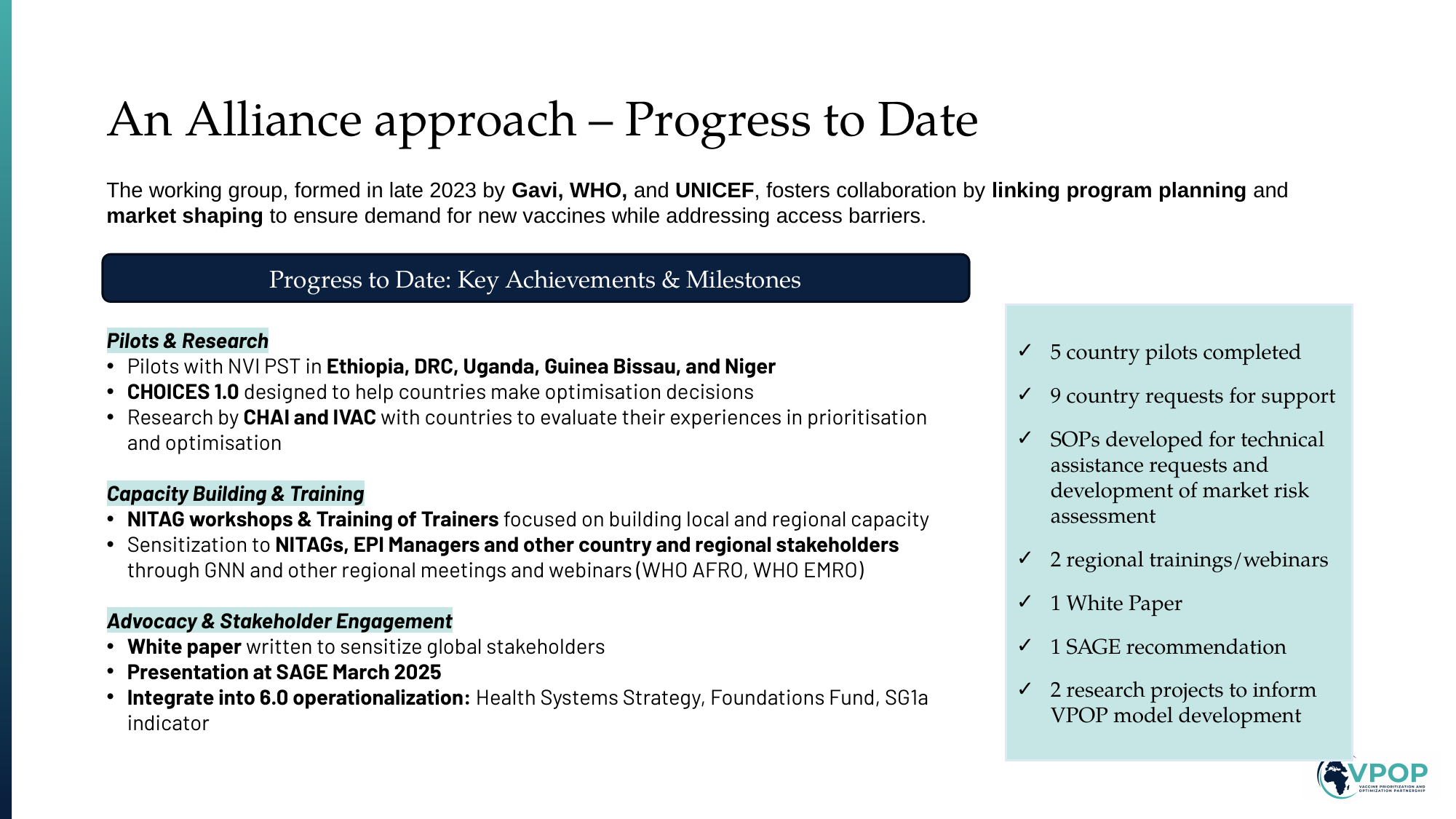

# An Alliance approach – Progress to Date
The working group, formed in late 2023 by Gavi, WHO, and UNICEF, fosters collaboration by linking program planning and market shaping to ensure demand for new vaccines while addressing access barriers.
Progress to Date: Key Achievements & Milestones
5 country pilots completed
9 country requests for support
SOPs developed for technical assistance requests and development of market risk assessment
2 regional trainings/webinars
1 White Paper
1 SAGE recommendation
2 research projects to inform VPOP model development
Pilots & Research
Pilots with NVI PST in Ethiopia, DRC, Uganda, Guinea Bissau, and Niger
CHOICES 1.0 designed to help countries make optimisation decisions
Research by CHAI and IVAC with countries to evaluate their experiences in prioritisation and optimisation

Capacity Building & Training
NITAG workshops & Training of Trainers focused on building local and regional capacity
Sensitization to NITAGs, EPI Managers and other country and regional stakeholders through GNN and other regional meetings and webinars (WHO AFRO, WHO EMRO)

Advocacy & Stakeholder Engagement
White paper written to sensitize global stakeholders
Presentation at SAGE March 2025
Integrate into 6.0 operationalization: Health Systems Strategy, Foundations Fund, SG1a indicator